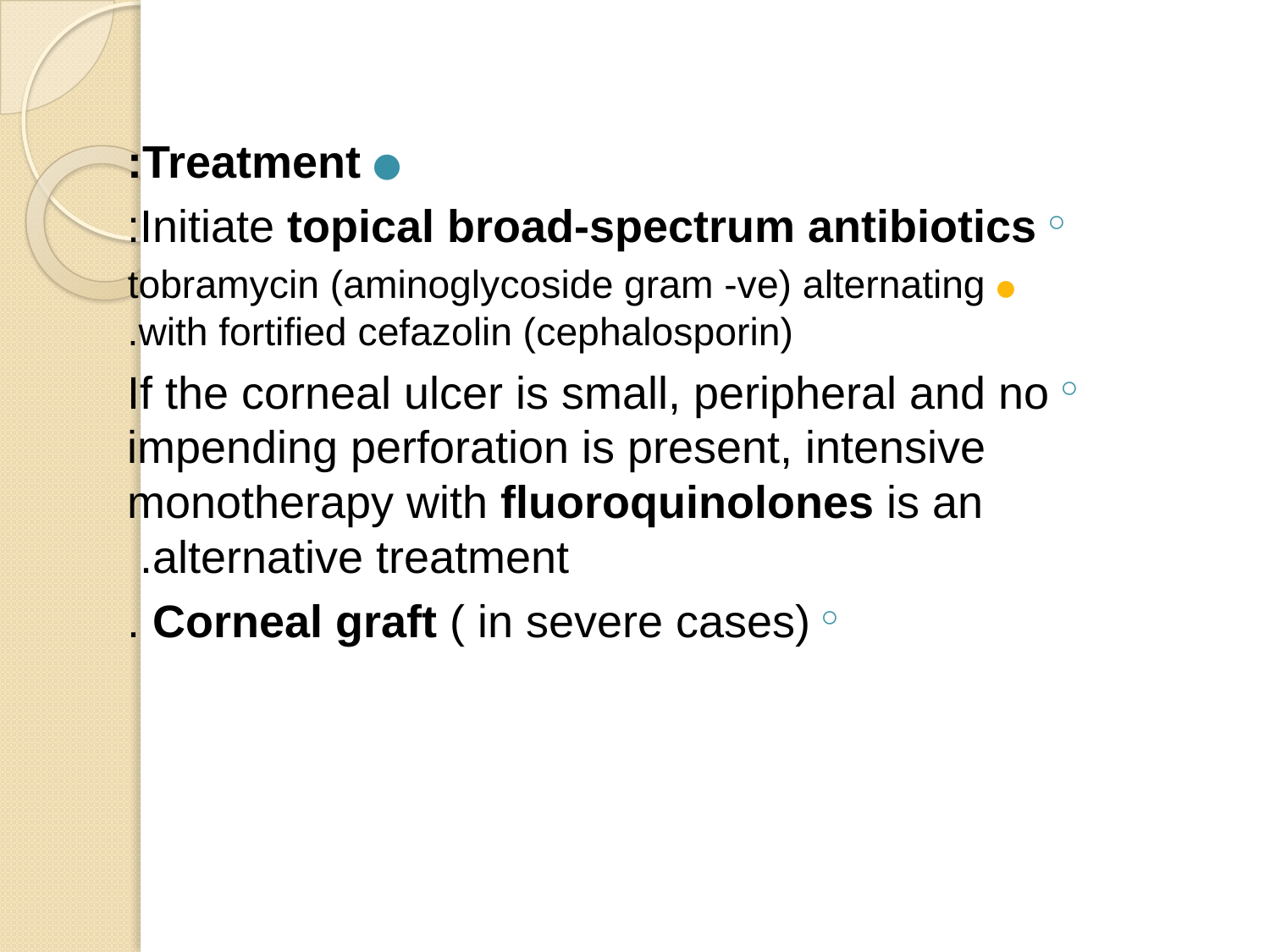

Treatment:
Initiate topical broad-spectrum antibiotics:
tobramycin (aminoglycoside gram -ve) alternating with fortified cefazolin (cephalosporin).
If the corneal ulcer is small, peripheral and no impending perforation is present, intensive monotherapy with fluoroquinolones is an alternative treatment.
Corneal graft ( in severe cases) .